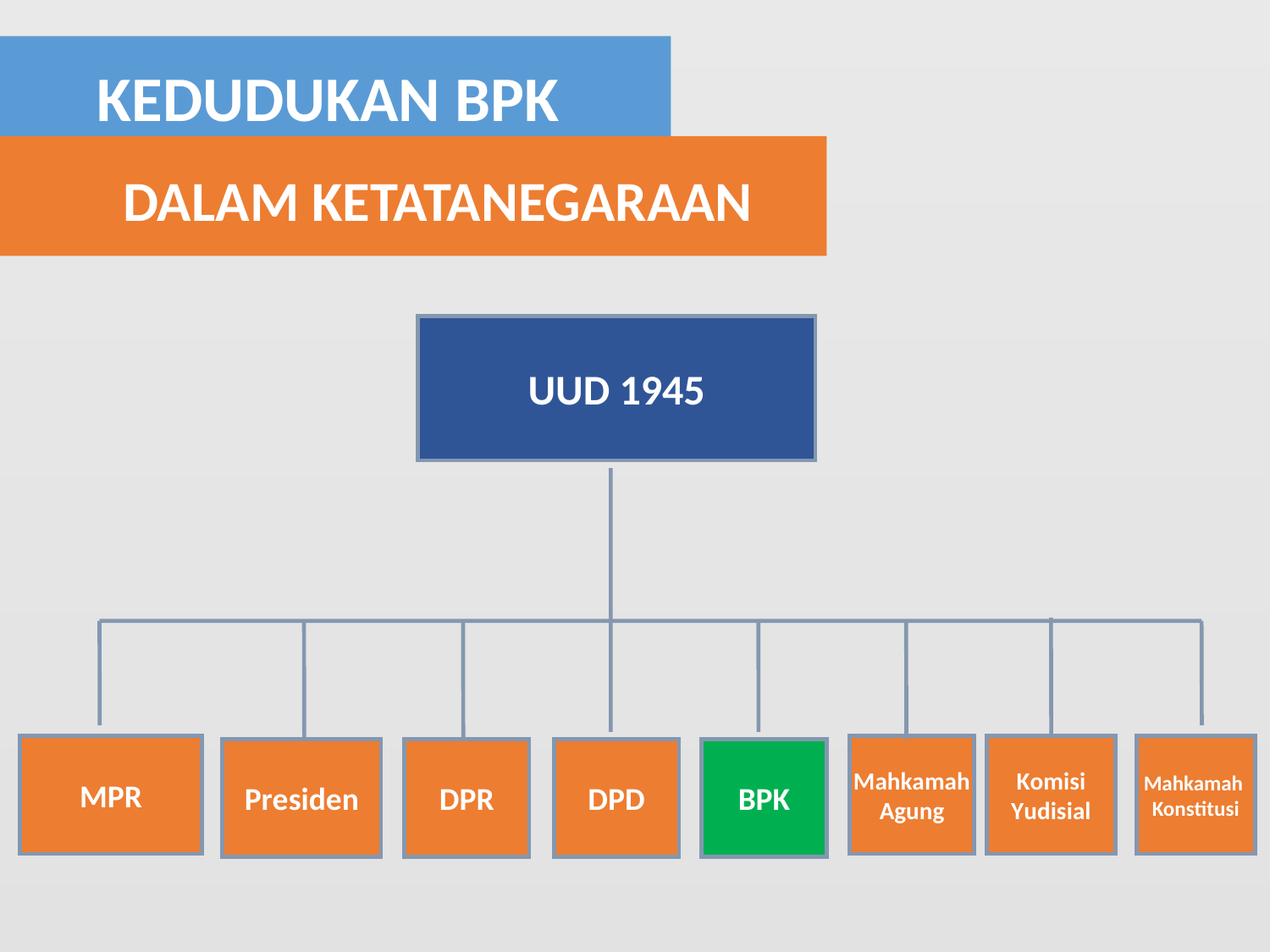

KEDUDUKAN BPK
 DALAM KETATANEGARAAN
UUD 1945

MPR
Mahkamah
Agung
Komisi
Yudisial
Mahkamah
Konstitusi
Presiden
DPR
DPD
BPK